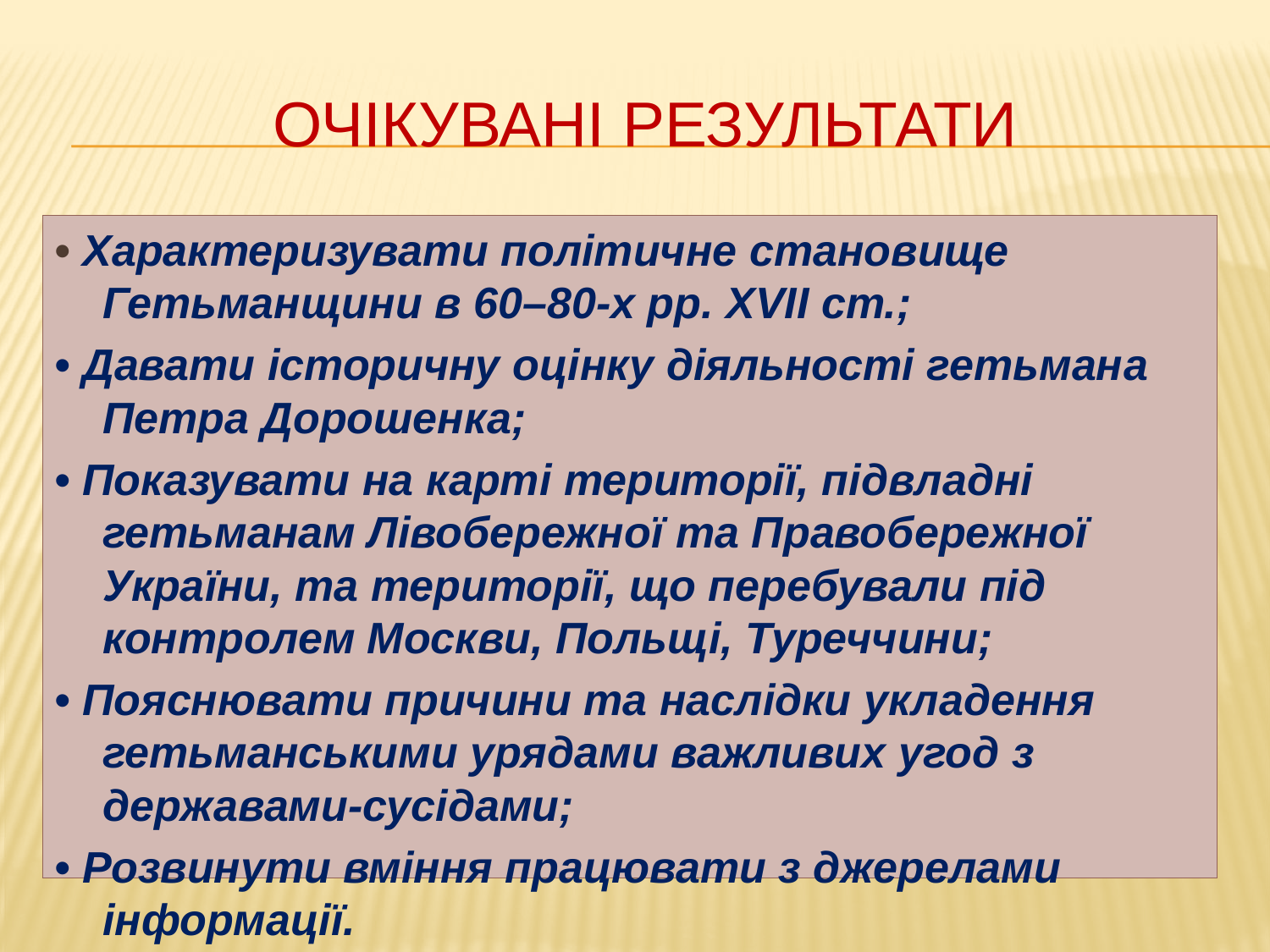

# Очікувані результати
• Характеризувати політичне становище Гетьманщини в 60–80-х рр. ХVІІ ст.;
• Давати історичну оцінку діяльності гетьмана Петра Дорошенка;
• Показувати на карті території, підвладні гетьманам Лівобережної та Правобережної України, та території, що перебували під контролем Москви, Польщі, Туреччини;
• Пояснювати причини та наслідки укладення гетьманськими урядами важливих угод з державами-сусідами;
• Розвинути вміння працювати з джерелами інформації.